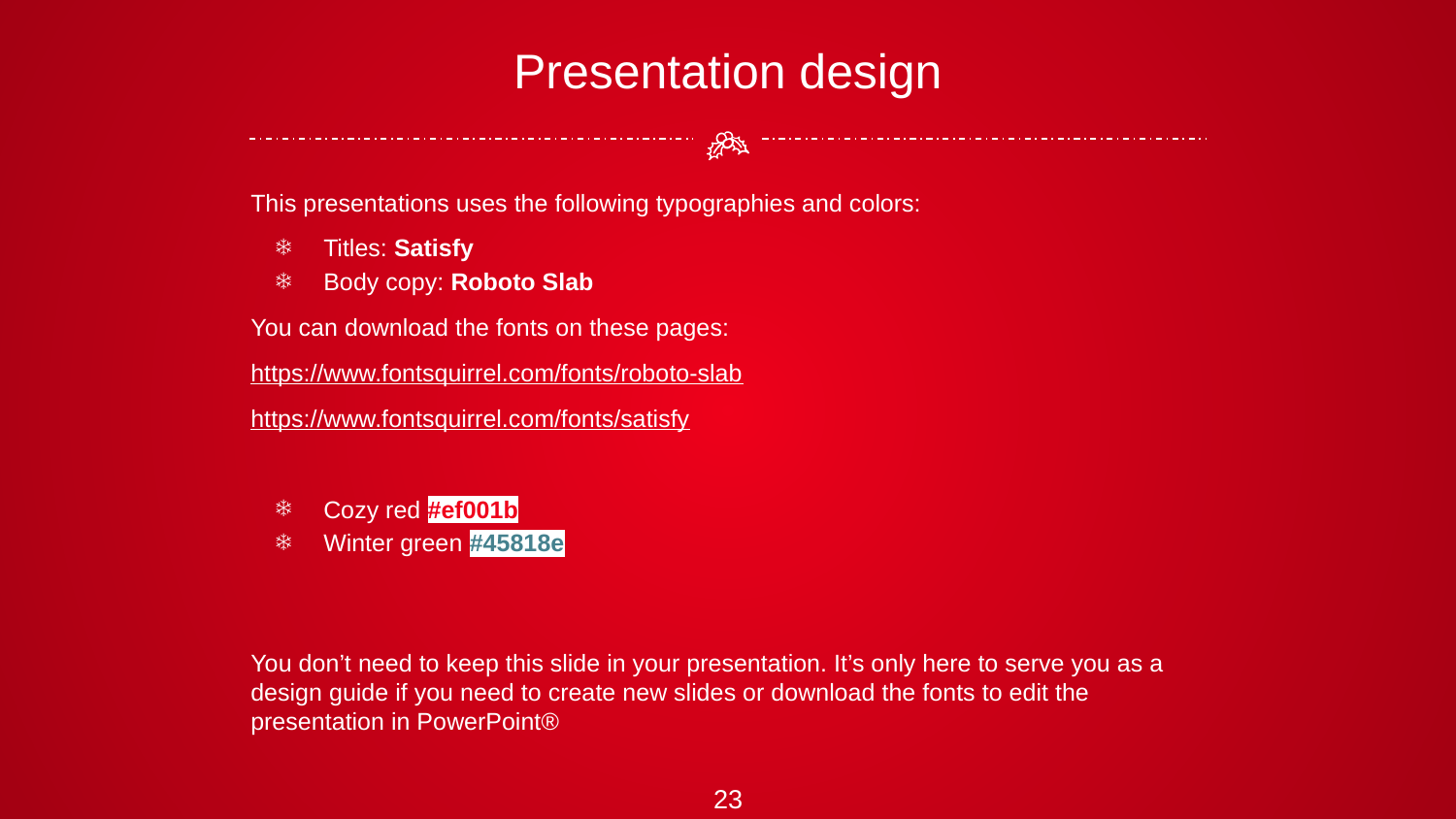

# Presentation design
This presentations uses the following typographies and colors:
Titles: Satisfy
Body copy: Roboto Slab
You can download the fonts on these pages:
https://www.fontsquirrel.com/fonts/roboto-slab
https://www.fontsquirrel.com/fonts/satisfy

Cozy red #ef001b
Winter green #45818e
You don’t need to keep this slide in your presentation. It’s only here to serve you as a design guide if you need to create new slides or download the fonts to edit the presentation in PowerPoint®

23